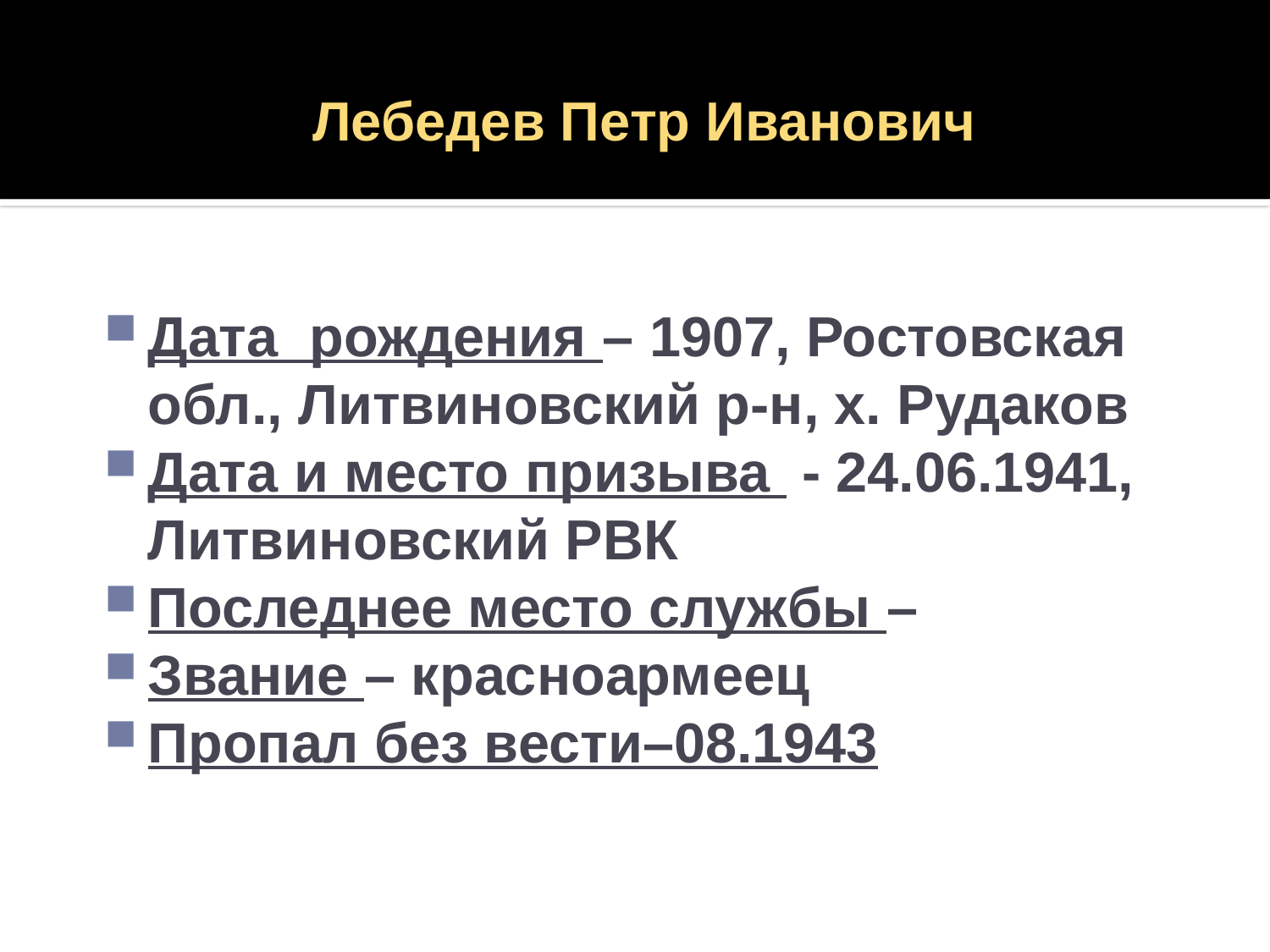

# Лебедев Петр Иванович
Дата  рождения – 1907, Ростовская обл., Литвиновский р-н, х. Рудаков
Дата и место призыва  - 24.06.1941, Литвиновский РВК
Последнее место службы –
Звание – красноармеец
Пропал без вести–08.1943